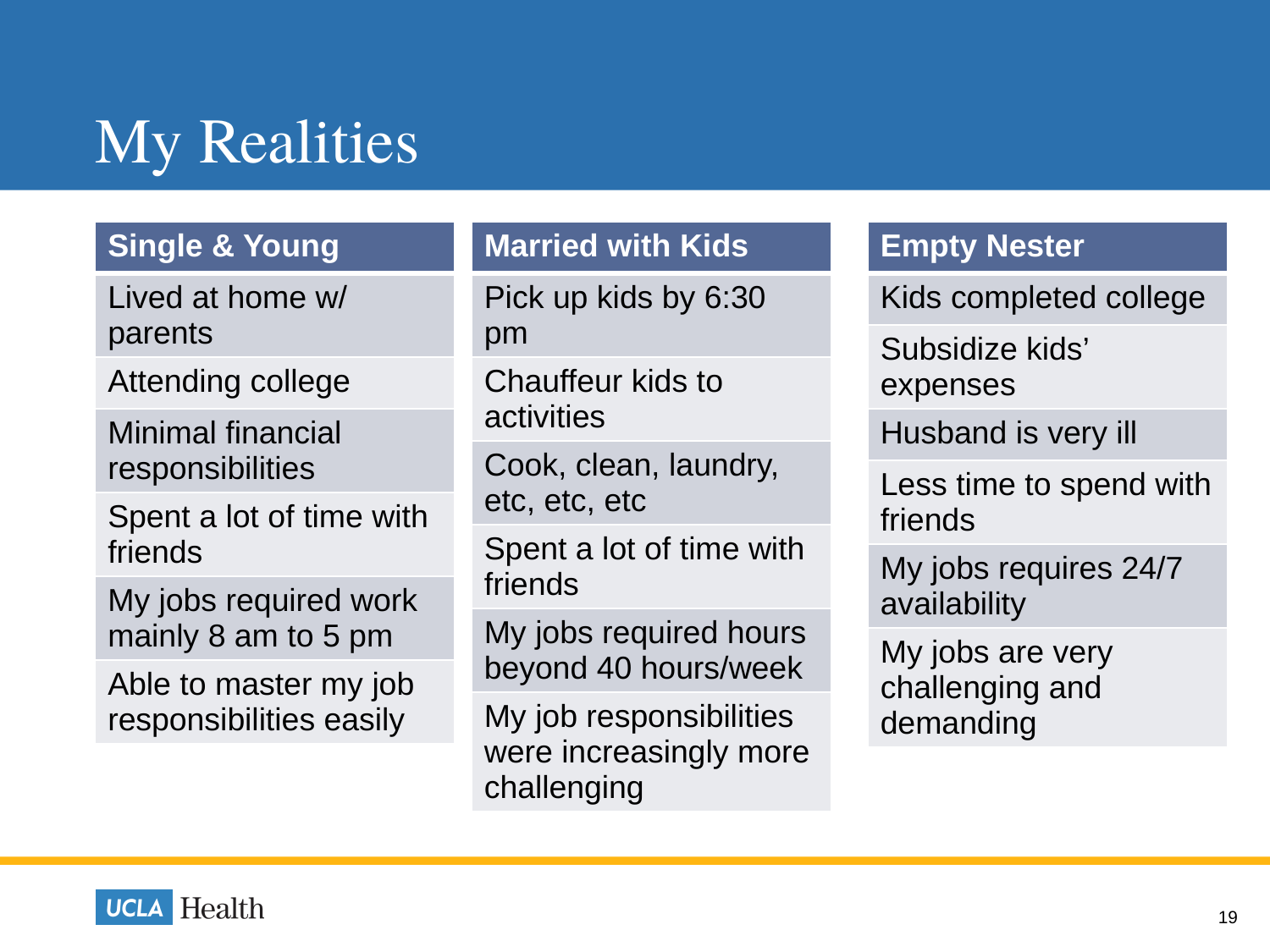

# My Realities

| Single & Young |
| --- |
| Lived at home w/ parents |
| Attending college |
| Minimal financial responsibilities |
| Spent a lot of time with friends |
| My jobs required work mainly 8 am to 5 pm |
| Able to master my job responsibilities easily |
| Married with Kids |
| --- |
| Pick up kids by 6:30 pm |
| Chauffeur kids to activities |
| Cook, clean, laundry, etc, etc, etc |
| Spent a lot of time with friends |
| My jobs required hours beyond 40 hours/week |
| My job responsibilities were increasingly more challenging |
| Empty Nester |
| --- |
| Kids completed college |
| Subsidize kids’ expenses |
| Husband is very ill |
| Less time to spend with friends |
| My jobs requires 24/7 availability |
| My jobs are very challenging and demanding |
19